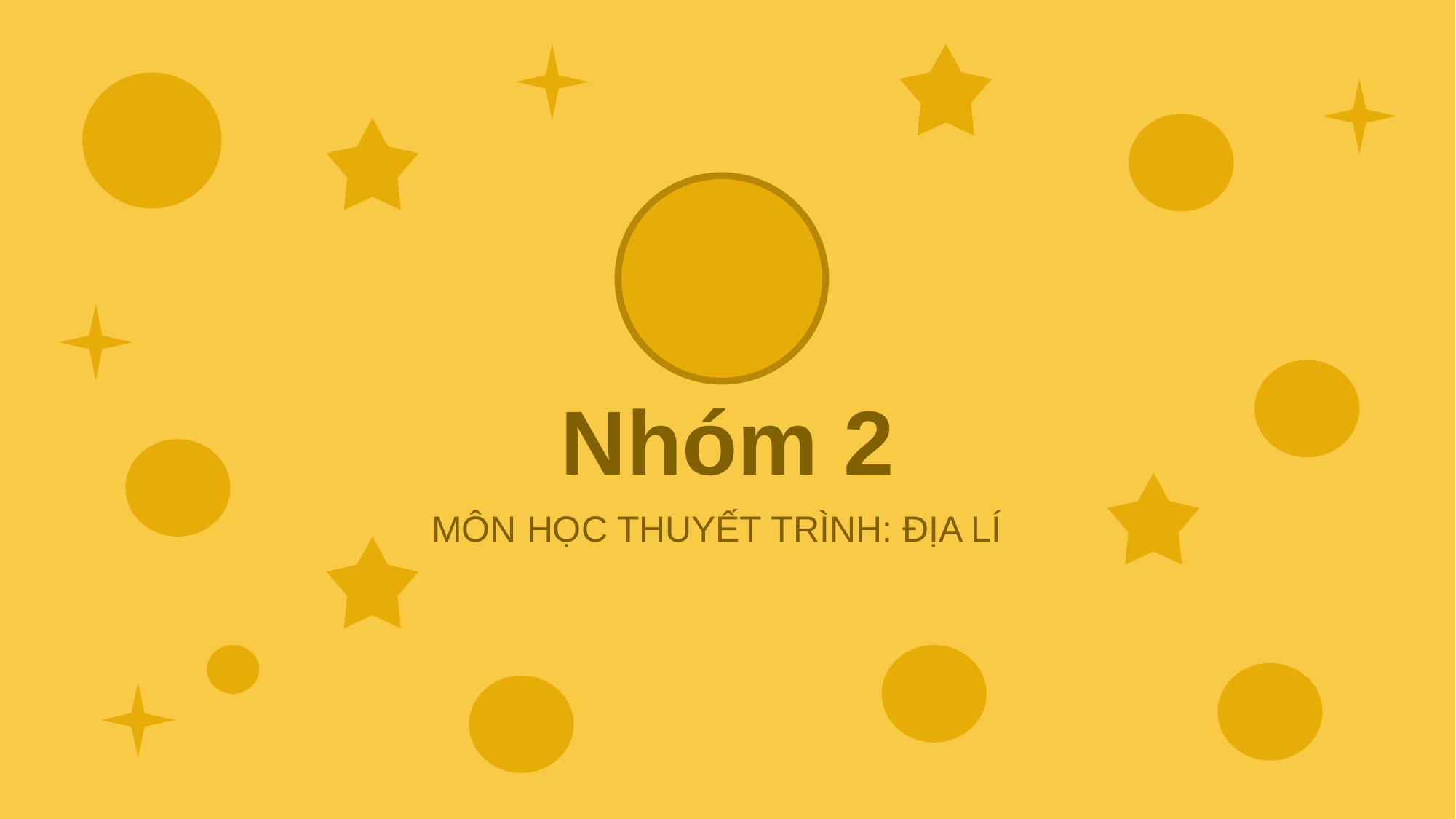

Nhóm 2

MÔN HỌC THUYẾT TRÌNH: ĐỊA LÍ

Tên
Mã Sinh Viên

Tên
Mã Sinh Viên

Tên
Mã Sinh Viên

Tên
Mã Sinh Viên